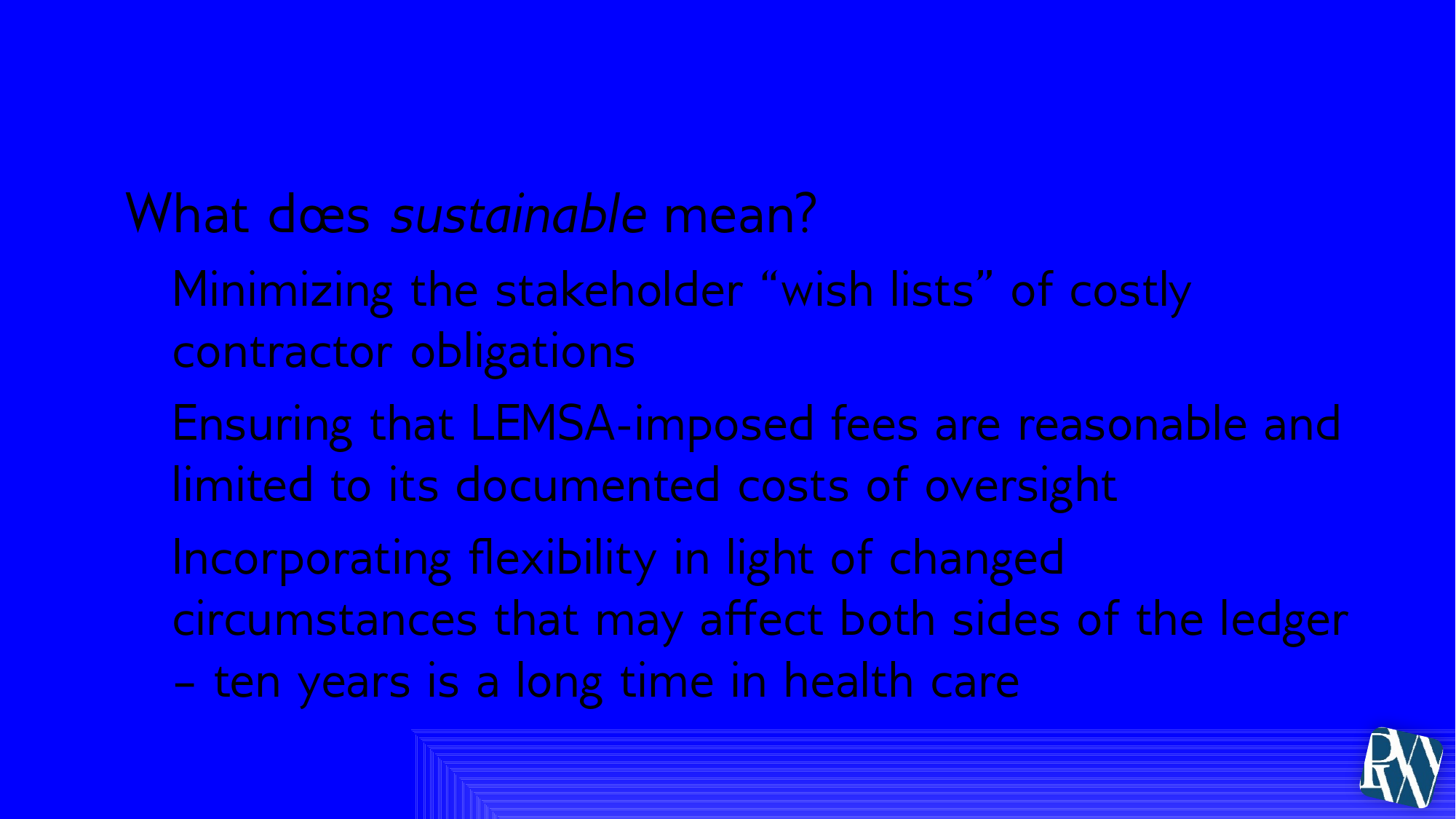

# Revenues, Costs and Oversight
What does sustainable mean?
Minimizing the stakeholder “wish lists” of costly contractor obligations
Ensuring that LEMSA-imposed fees are reasonable and limited to its documented costs of oversight
Incorporating flexibility in light of changed circumstances that may affect both sides of the ledger – ten years is a long time in health care